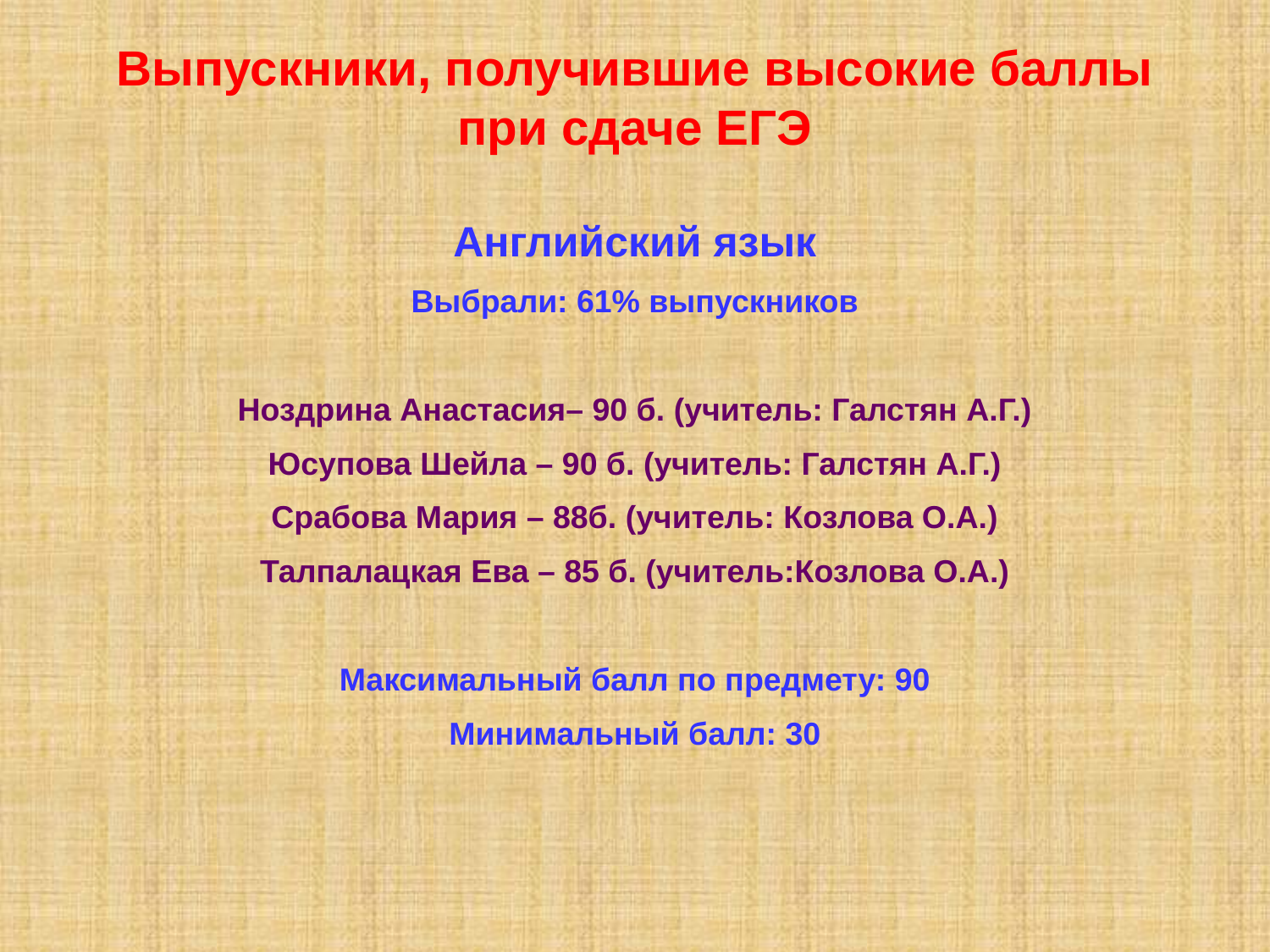

# Выпускники, получившие высокие баллы при сдаче ЕГЭ

Английский язык
Выбрали: 61% выпускников

Ноздрина Анастасия– 90 б. (учитель: Галстян А.Г.)
Юсупова Шейла – 90 б. (учитель: Галстян А.Г.)
Срабова Мария – 88б. (учитель: Козлова О.А.)
Талпалацкая Ева – 85 б. (учитель:Козлова О.А.)

Максимальный балл по предмету: 90
Минимальный балл: 30